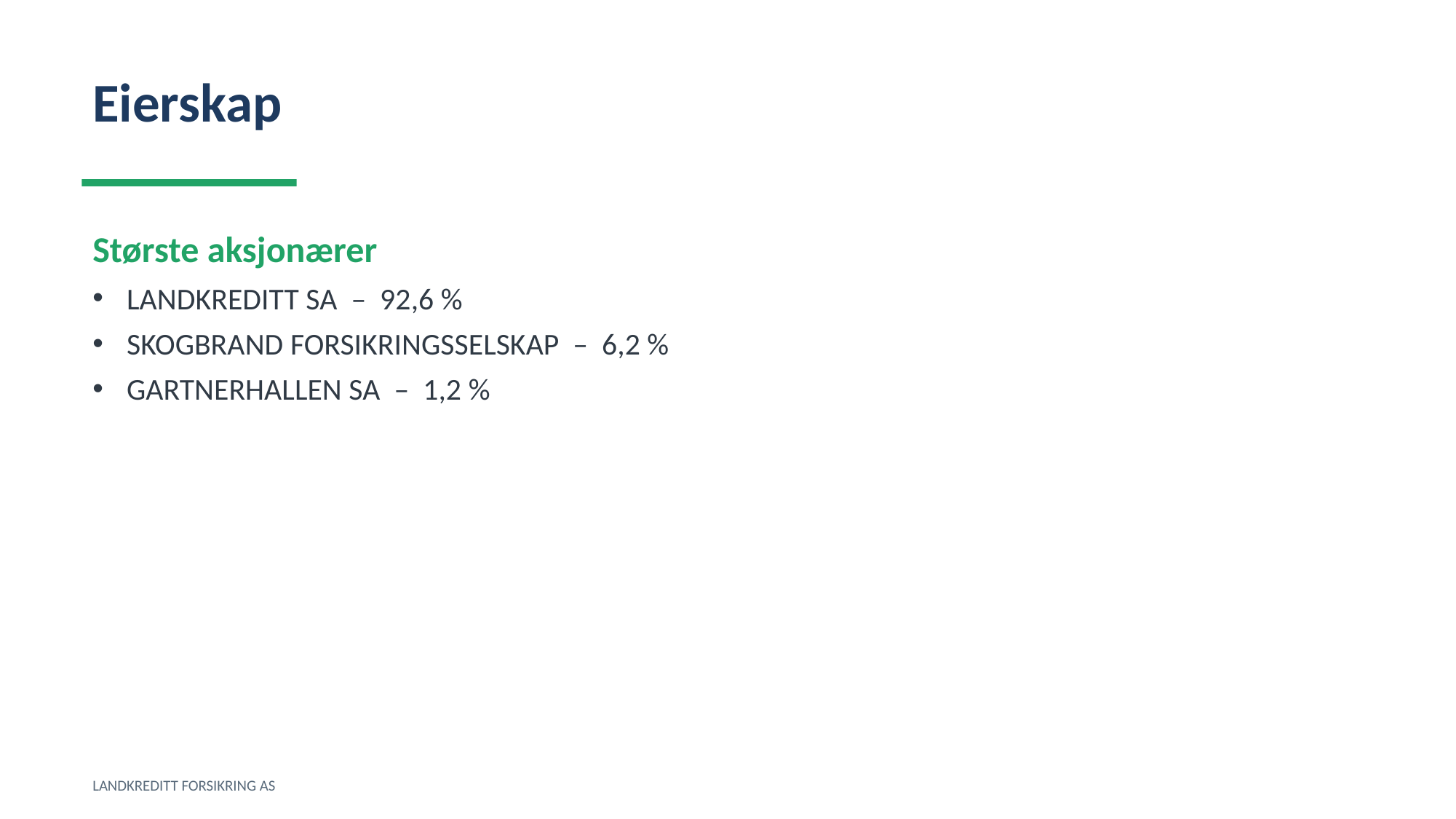

Eierskap

Største aksjonærer
LANDKREDITT SA  –  92,6 %
SKOGBRAND FORSIKRINGSSELSKAP  –  6,2 %
GARTNERHALLEN SA  –  1,2 %
LANDKREDITT FORSIKRING AS